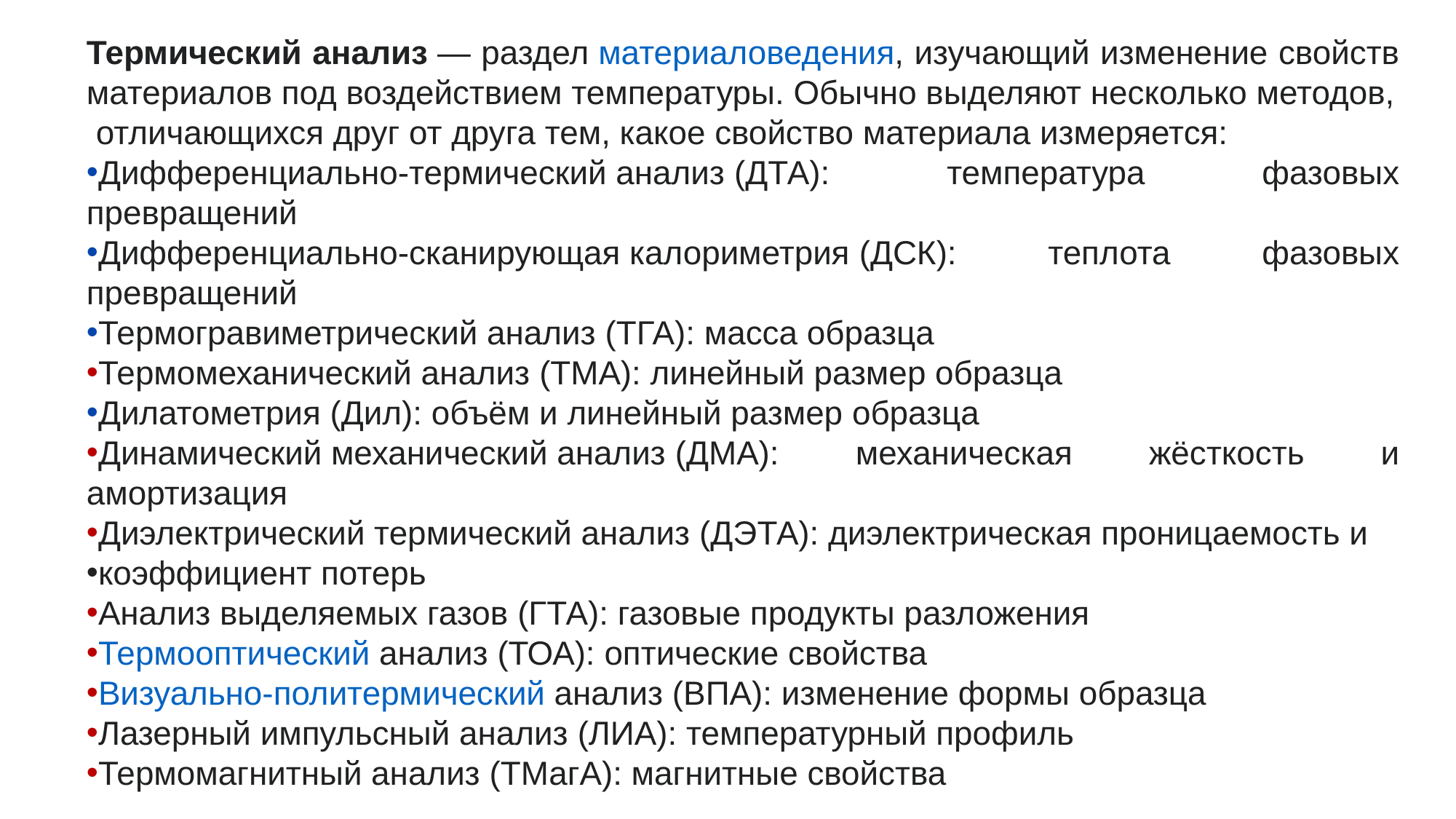

Термический анализ — раздел материаловедения, изучающий изменение свойств
материалов под воздействием температуры. Обычно выделяют несколько методов,
 отличающихся друг от друга тем, какое свойство материала измеряется:
Дифференциально-термический анализ (ДТА): температура фазовых превращений
Дифференциально-сканирующая калориметрия (ДСК): теплота фазовых превращений
Термогравиметрический анализ (ТГА): масса образца
Термомеханический анализ (ТМА): линейный размер образца
Дилатометрия (Дил): объём и линейный размер образца
Динамический механический анализ (ДМА): механическая жёсткость и амортизация
Диэлектрический термический анализ (ДЭТА): диэлектрическая проницаемость и
коэффициент потерь
Анализ выделяемых газов (ГТА): газовые продукты разложения
Термооптический анализ (ТОА): оптические свойства
Визуально-политермический анализ (ВПА): изменение формы образца
Лазерный импульсный анализ (ЛИА): температурный профиль
Термомагнитный анализ (ТМагА): магнитные свойства